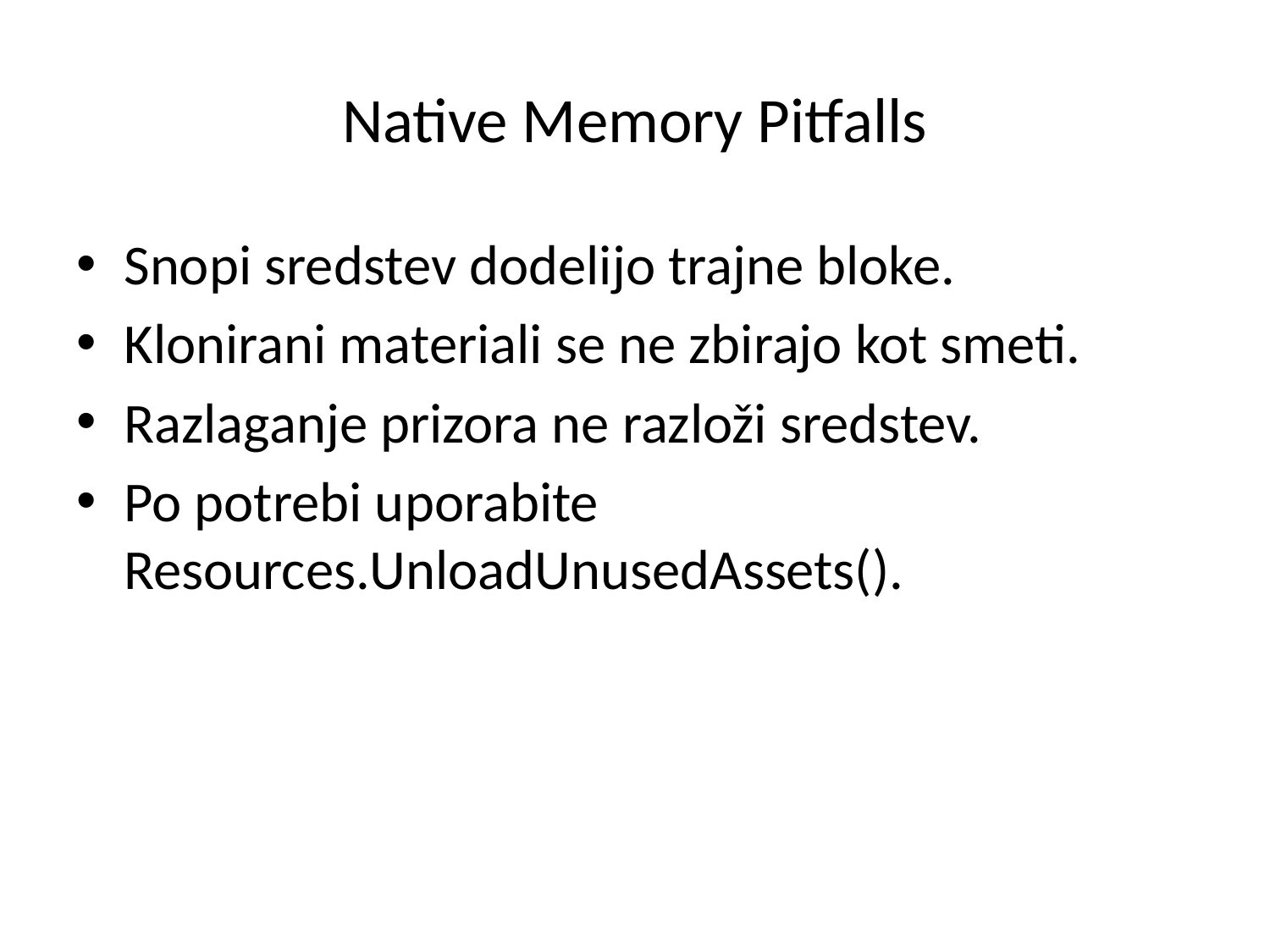

# Native Memory Pitfalls
Snopi sredstev dodelijo trajne bloke.
Klonirani materiali se ne zbirajo kot smeti.
Razlaganje prizora ne razloži sredstev.
Po potrebi uporabite Resources.UnloadUnusedAssets().